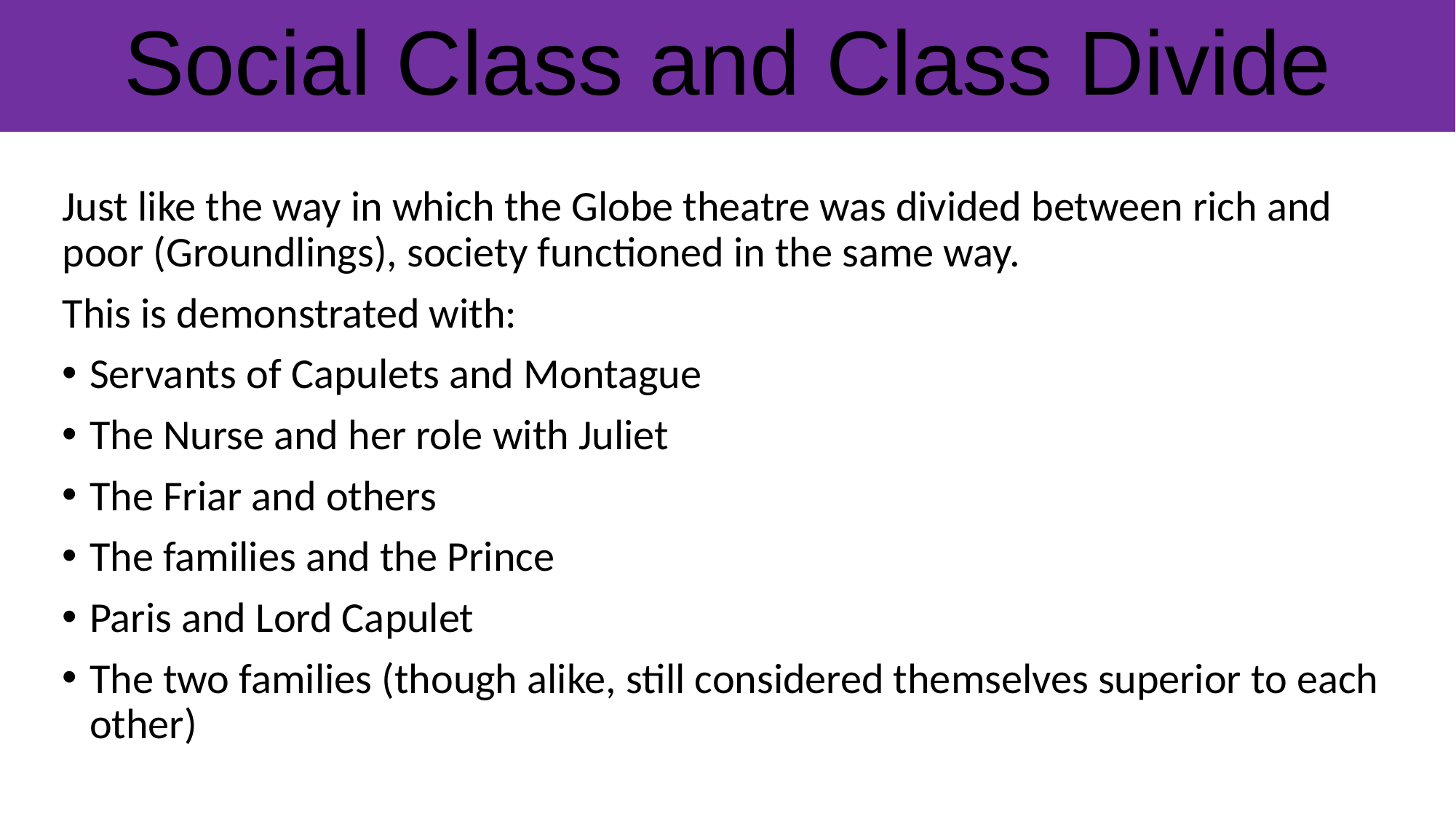

# Social Class and Class Divide
Just like the way in which the Globe theatre was divided between rich and poor (Groundlings), society functioned in the same way.
This is demonstrated with:
Servants of Capulets and Montague
The Nurse and her role with Juliet
The Friar and others
The families and the Prince
Paris and Lord Capulet
The two families (though alike, still considered themselves superior to each other)